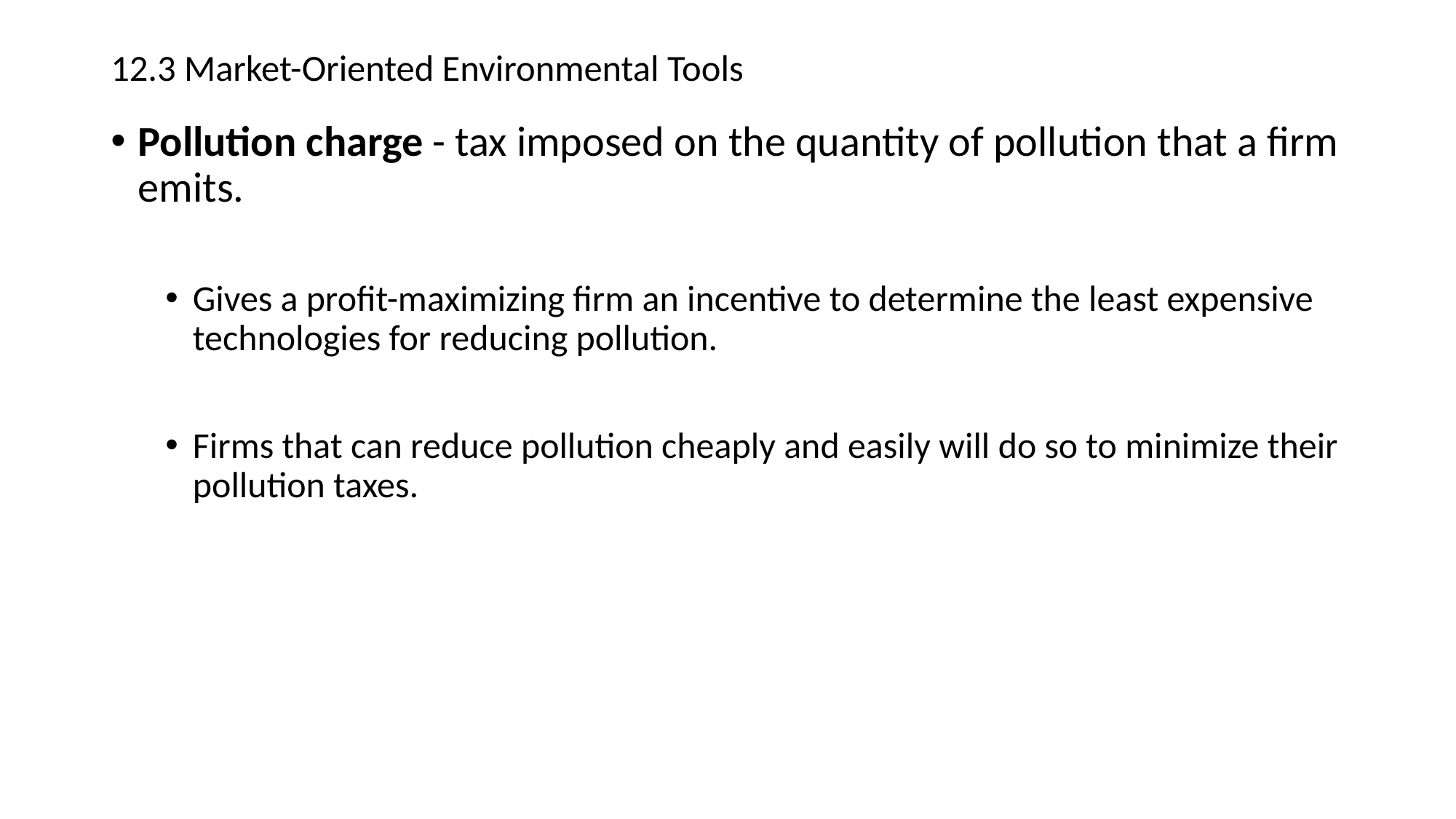

# 12.3 Market-Oriented Environmental Tools
Pollution charge - tax imposed on the quantity of pollution that a firm emits.

Gives a profit-maximizing firm an incentive to determine the least expensive technologies for reducing pollution.

Firms that can reduce pollution cheaply and easily will do so to minimize their pollution taxes.